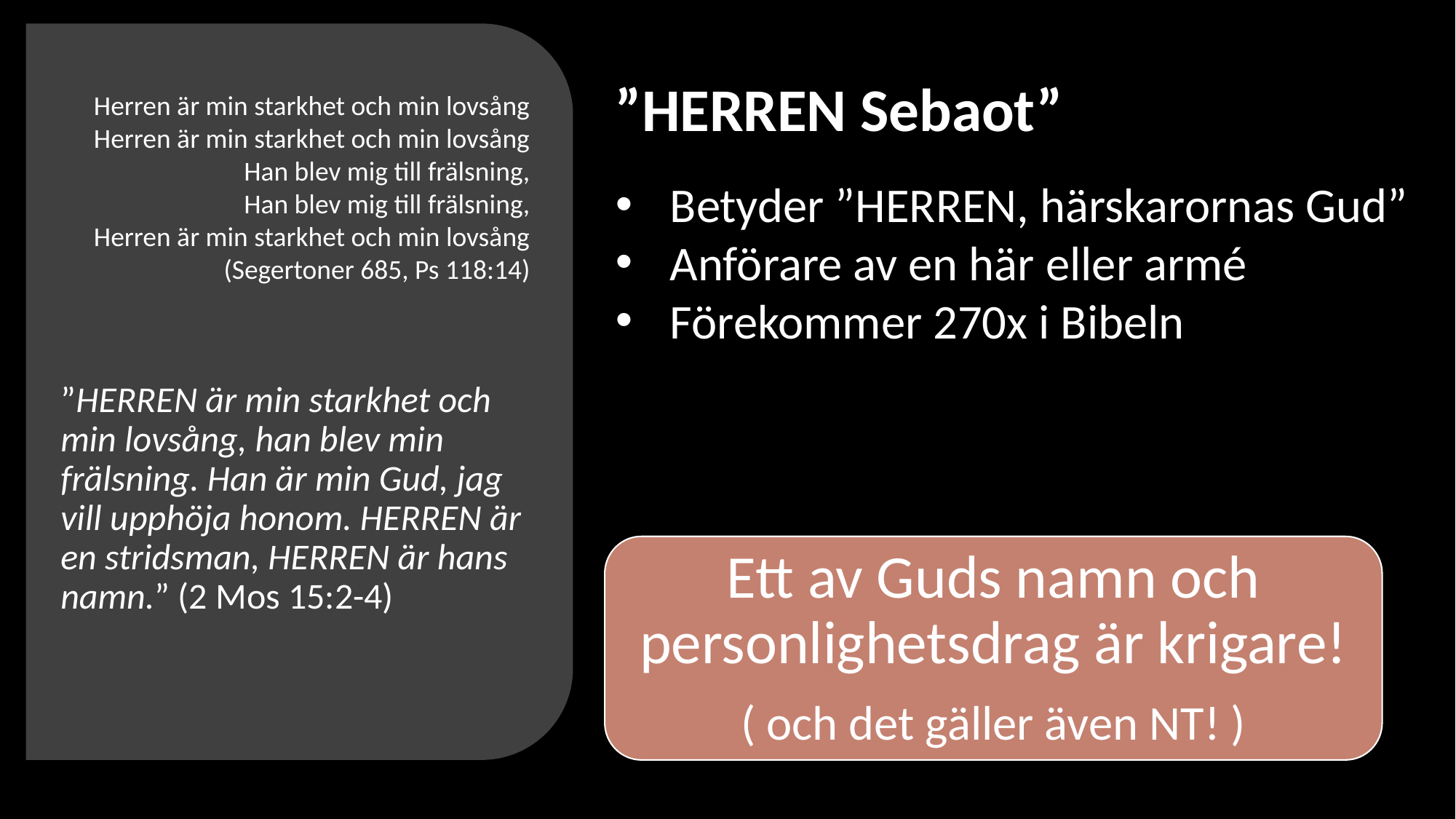

”HERREN Sebaot”

# Herren är min starkhet och min lovsång Herren är min starkhet och min lovsång Han blev mig till frälsning, Han blev mig till frälsning, Herren är min starkhet och min lovsång (Segertoner 685, Ps 118:14)

Betyder ”HERREN, härskarornas Gud”
Anförare av en här eller armé
Förekommer 270x i Bibeln

”HERREN är min starkhet och min lovsång, han blev min frälsning. Han är min Gud, jag vill upphöja honom. HERREN är en stridsman, HERREN är hans namn.” (2 Mos 15:2-4)
Ett av Guds namn och personlighetsdrag är krigare!
( och det gäller även NT! )